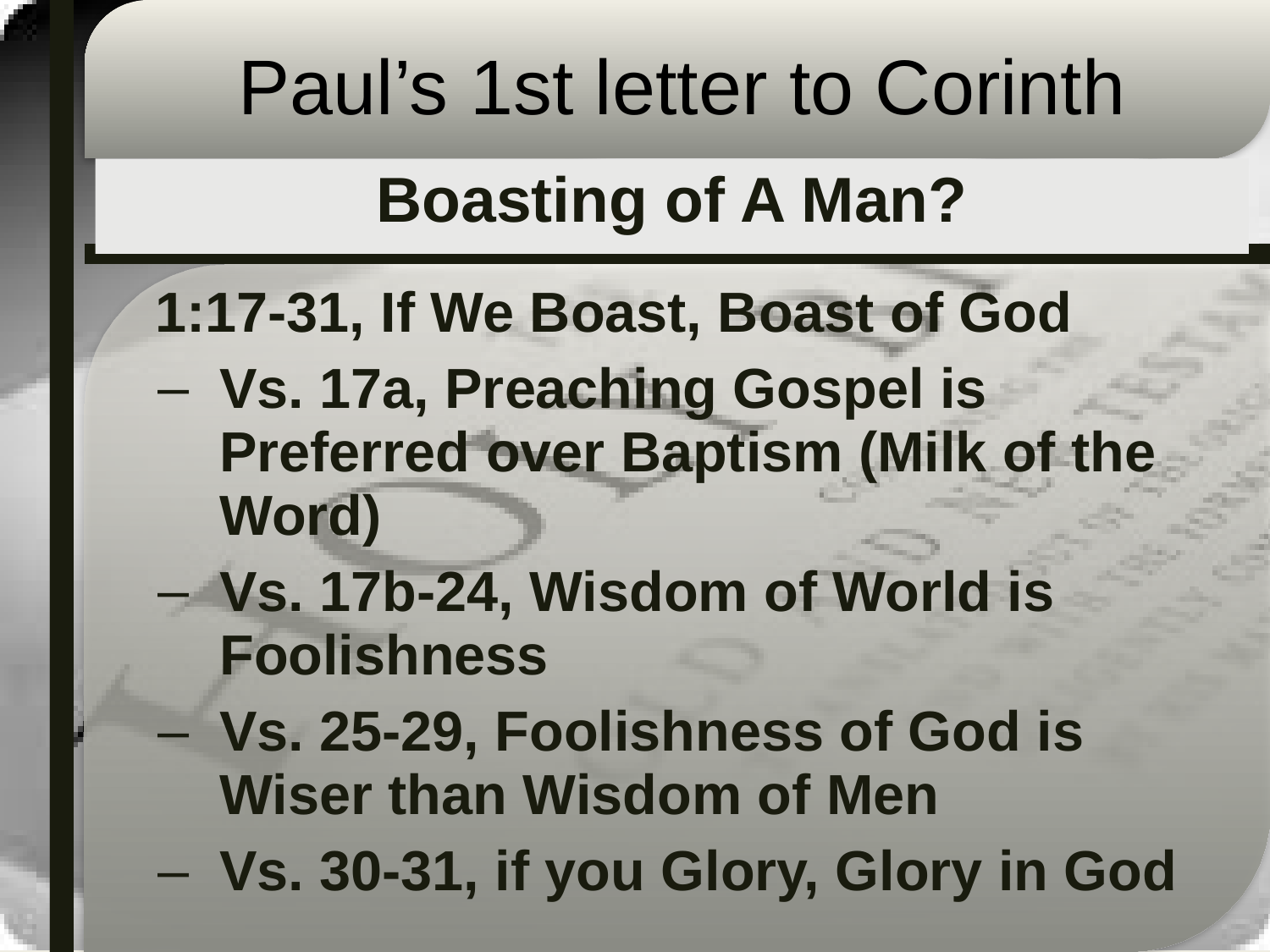

# Paul’s 1st letter to Corinth
Boasting of A Man?
1:17-31, If We Boast, Boast of God
Vs. 17a, Preaching Gospel is Preferred over Baptism (Milk of the Word)
Vs. 17b-24, Wisdom of World is Foolishness
Vs. 25-29, Foolishness of God is Wiser than Wisdom of Men
Vs. 30-31, if you Glory, Glory in God